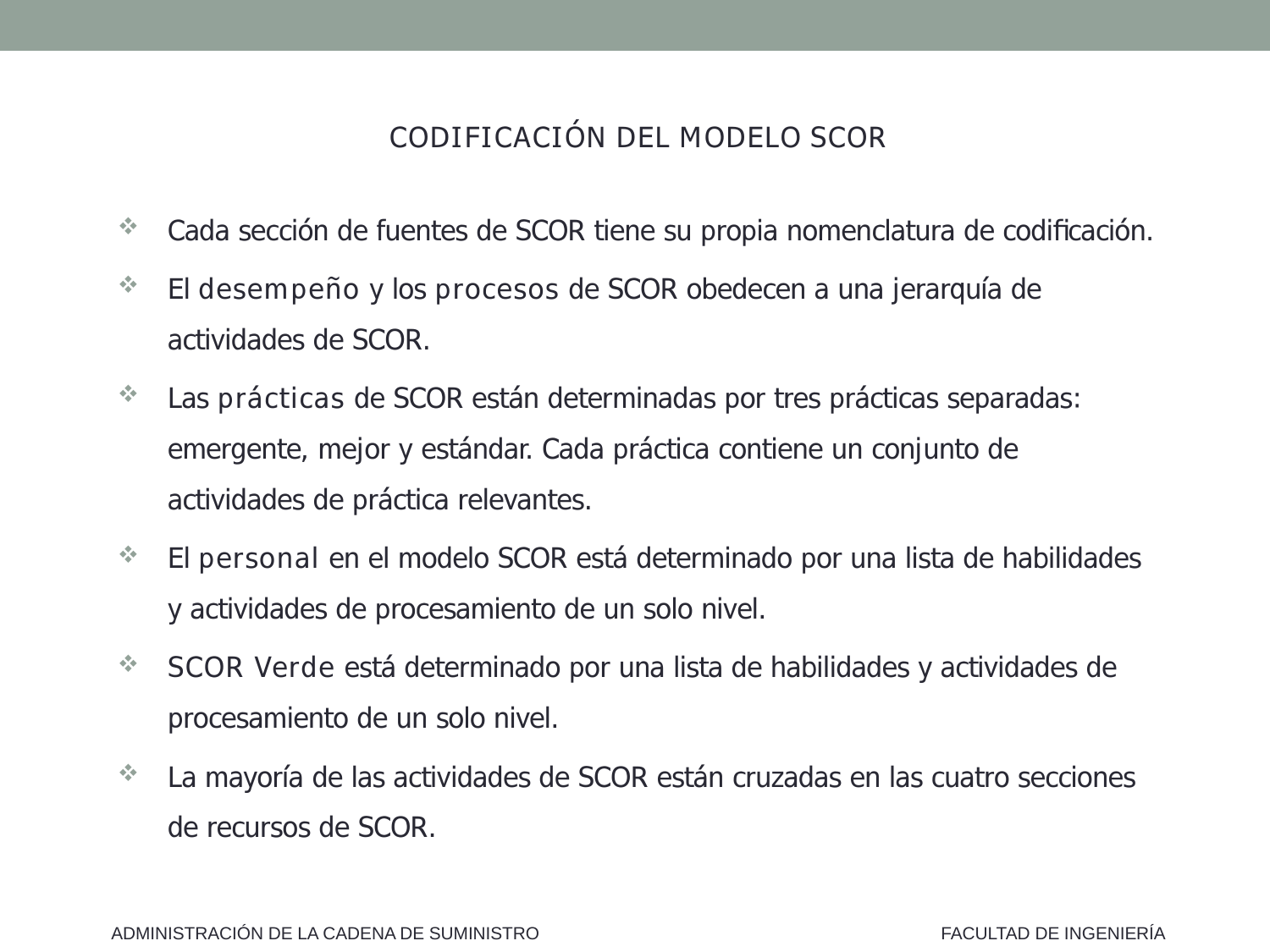

CODIFICACIÓN DEL MODELO SCOR
Cada sección de fuentes de SCOR tiene su propia nomenclatura de codificación.
El desempeño y los procesos de SCOR obedecen a una jerarquía de actividades de SCOR.
Las prácticas de SCOR están determinadas por tres prácticas separadas: emergente, mejor y estándar. Cada práctica contiene un conjunto de actividades de práctica relevantes.
El personal en el modelo SCOR está determinado por una lista de habilidades y actividades de procesamiento de un solo nivel.
SCOR Verde está determinado por una lista de habilidades y actividades de procesamiento de un solo nivel.
La mayoría de las actividades de SCOR están cruzadas en las cuatro secciones de recursos de SCOR.
ADMINISTRACIÓN DE LA CADENA DE SUMINISTRO
FACULTAD DE INGENIERÍA